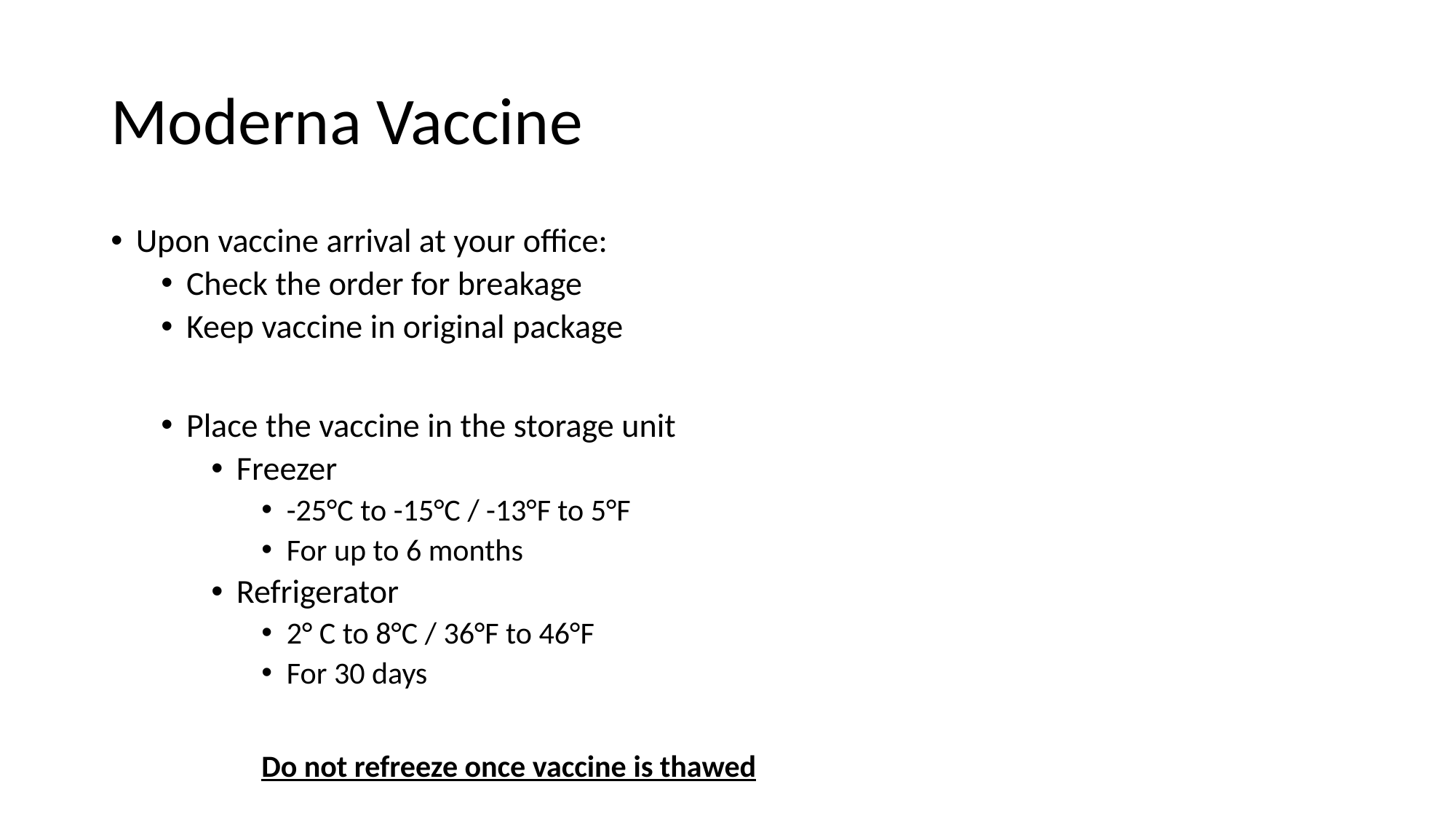

# Moderna Vaccine
Upon vaccine arrival at your office:
Check the order for breakage
Keep vaccine in original package

Place the vaccine in the storage unit
Freezer
-25°C to -15°C / -13°F to 5°F
For up to 6 months
Refrigerator
2° C to 8°C / 36°F to 46°F
For 30 days

Do not refreeze once vaccine is thawed